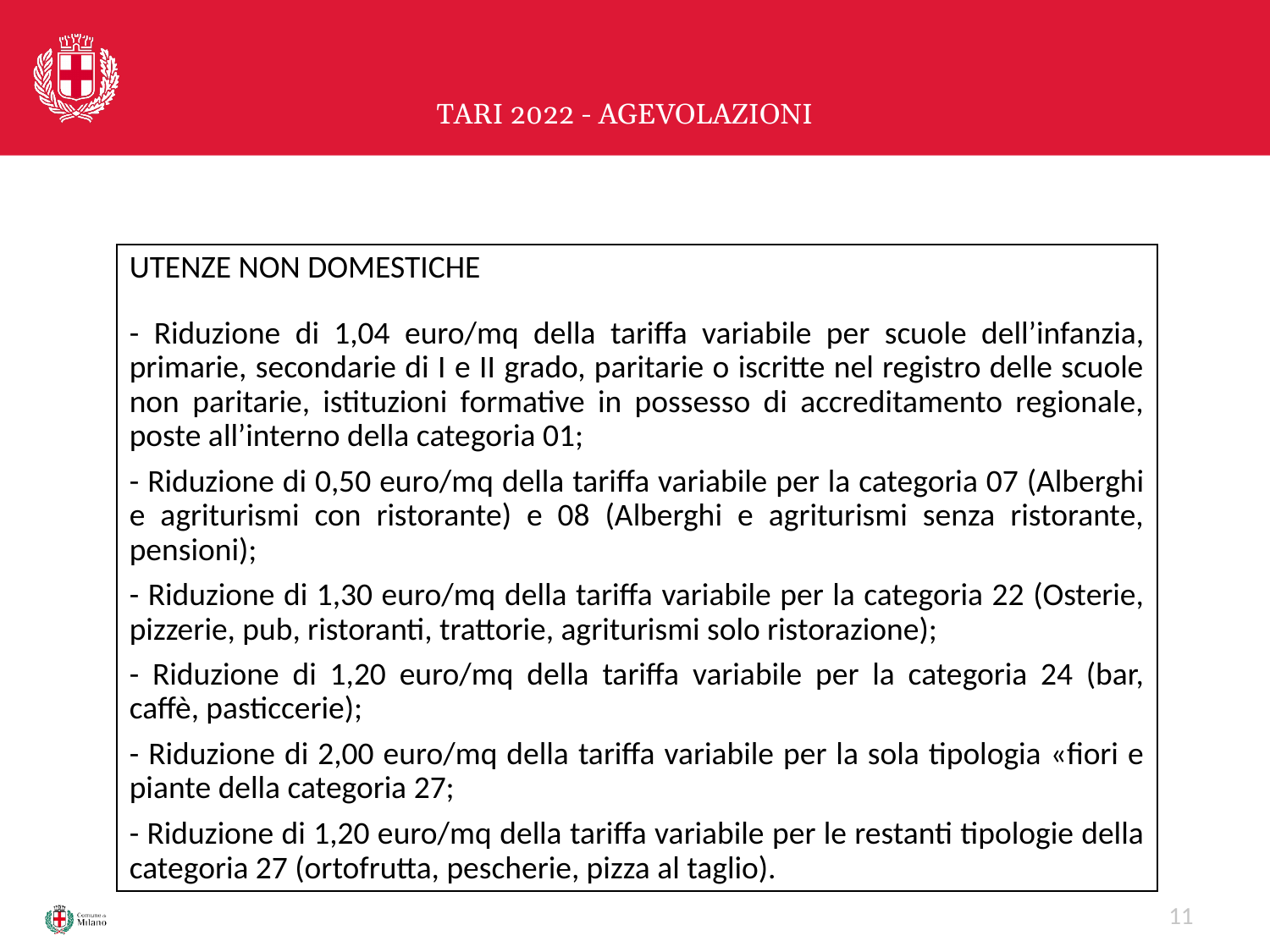

# TARI 2022 - AGEVOLAZIONI
UTENZE NON DOMESTICHE

- Riduzione di 1,04 euro/mq della tariffa variabile per scuole dell’infanzia, primarie, secondarie di I e II grado, paritarie o iscritte nel registro delle scuole non paritarie, istituzioni formative in possesso di accreditamento regionale, poste all’interno della categoria 01;
- Riduzione di 0,50 euro/mq della tariffa variabile per la categoria 07 (Alberghi e agriturismi con ristorante) e 08 (Alberghi e agriturismi senza ristorante, pensioni);
- Riduzione di 1,30 euro/mq della tariffa variabile per la categoria 22 (Osterie, pizzerie, pub, ristoranti, trattorie, agriturismi solo ristorazione);
- Riduzione di 1,20 euro/mq della tariffa variabile per la categoria 24 (bar, caffè, pasticcerie);
- Riduzione di 2,00 euro/mq della tariffa variabile per la sola tipologia «fiori e piante della categoria 27;
- Riduzione di 1,20 euro/mq della tariffa variabile per le restanti tipologie della categoria 27 (ortofrutta, pescherie, pizza al taglio).
11